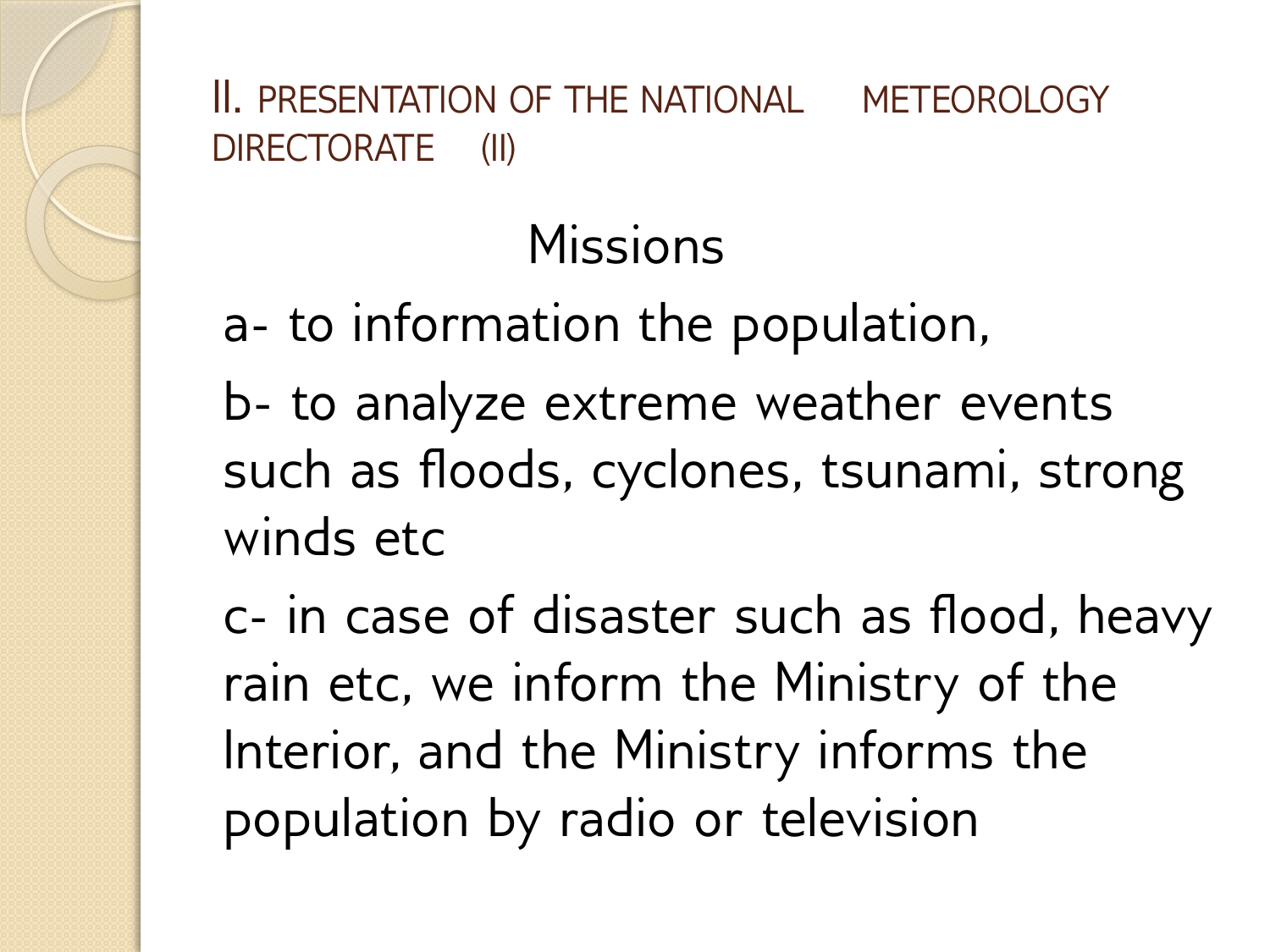

# II. PRESENTATION OF THE NATIONAL     METEOROLOGY DIRECTORATE    (II)
                  Missions
a- to information the population,
b- to analyze extreme weather events such as floods, cyclones, tsunami, strong winds etc
c- in case of disaster such as flood, heavy rain etc, we inform the Ministry of the Interior, and the Ministry informs the population by radio or television